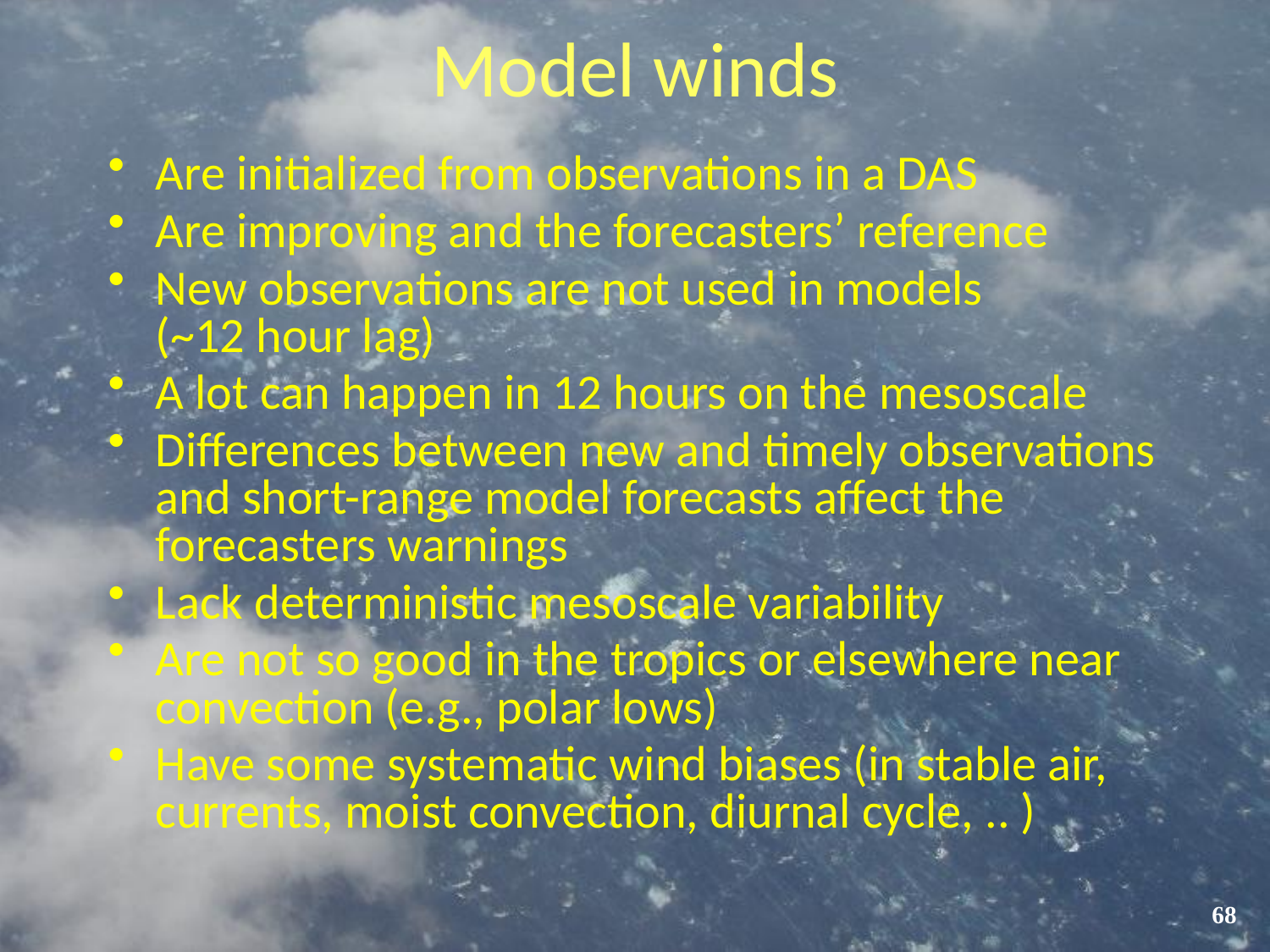

# Model winds
Are initialized from observations in a DAS
Are improving and the forecasters’ reference
New observations are not used in models
(~12 hour lag)
A lot can happen in 12 hours on the mesoscale
Differences between new and timely observations and short-range model forecasts affect the forecasters warnings
Lack deterministic mesoscale variability
Are not so good in the tropics or elsewhere near convection (e.g., polar lows)
Have some systematic wind biases (in stable air, currents, moist convection, diurnal cycle, .. )

68